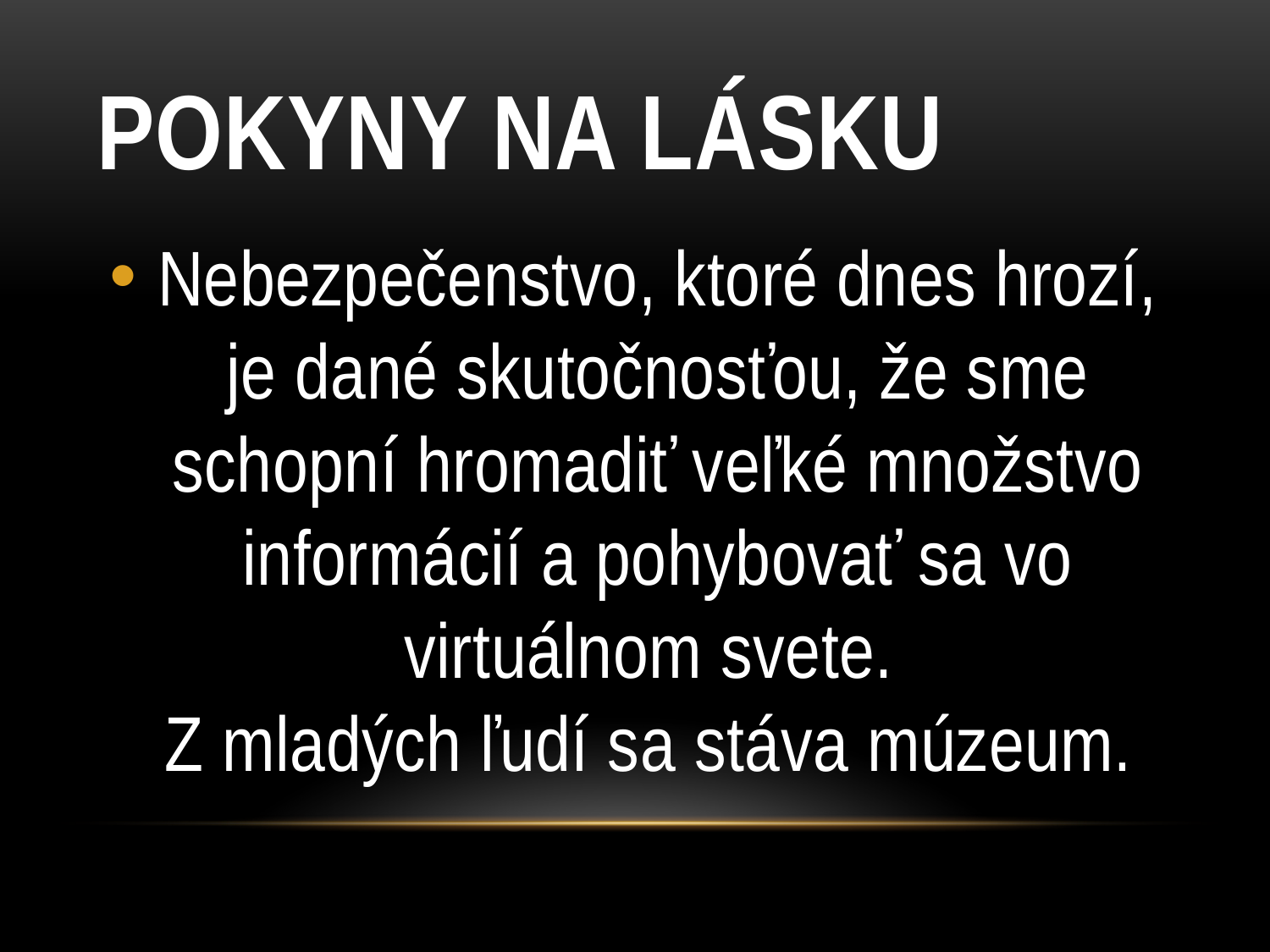

# Pokyny na lásku
Nebezpečenstvo, ktoré dnes hrozí, je dané skutočnosťou, že sme schopní hromadiť veľké množstvo informácií a pohybovať sa vo virtuálnom svete.
Z mladých ľudí sa stáva múzeum.